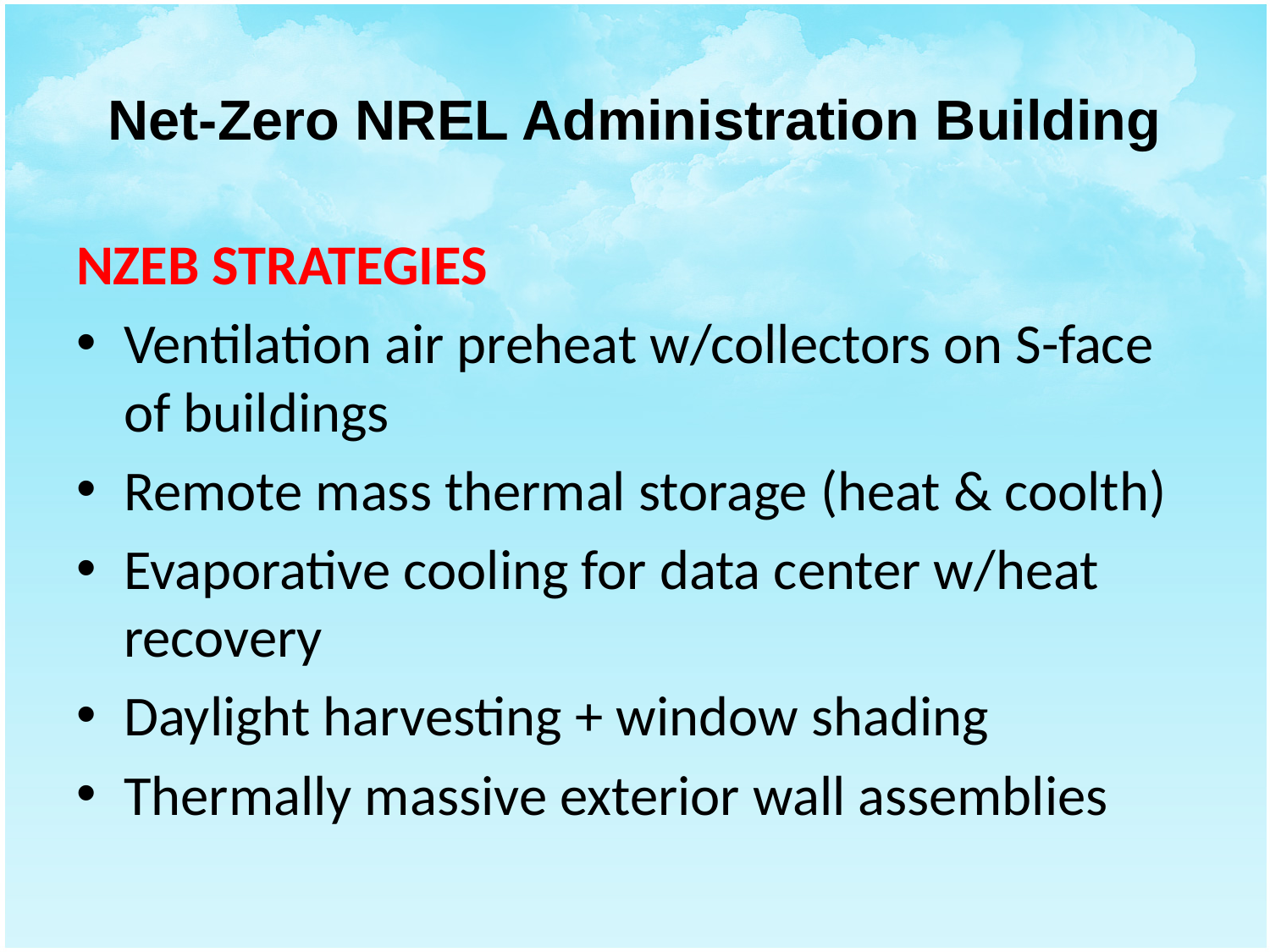

# Net-Zero NREL Administration Building

NZEB STRATEGIES
Ventilation air preheat w/collectors on S-face of buildings
Remote mass thermal storage (heat & coolth)
Evaporative cooling for data center w/heat recovery
Daylight harvesting + window shading
Thermally massive exterior wall assemblies